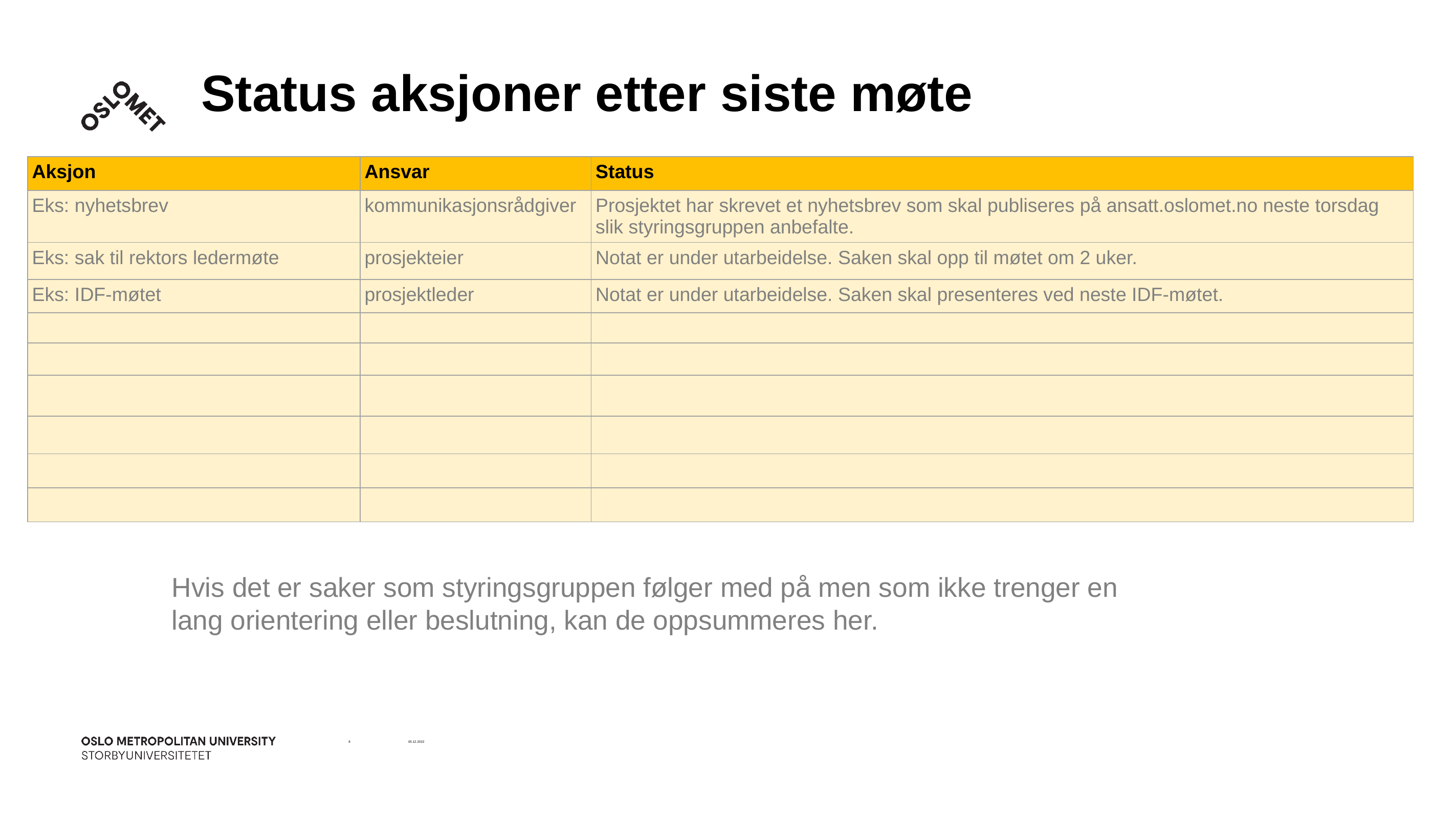

# Status aksjoner etter siste møte
| Aksjon | Ansvar | Status |
| --- | --- | --- |
| Eks: nyhetsbrev | kommunikasjonsrådgiver | Prosjektet har skrevet et nyhetsbrev som skal publiseres på ansatt.oslomet.no neste torsdag slik styringsgruppen anbefalte. |
| Eks: sak til rektors ledermøte | prosjekteier | Notat er under utarbeidelse. Saken skal opp til møtet om 2 uker. |
| Eks: IDF-møtet | prosjektleder | Notat er under utarbeidelse. Saken skal presenteres ved neste IDF-møtet. |
|  |  |  |
|  |  |  |
|  |  |  |
|  |  |  |
|  |  |  |
|  |  |  |
Hvis det er saker som styringsgruppen følger med på men som ikke trenger en lang orientering eller beslutning, kan de oppsummeres her.
8
05.12.2022